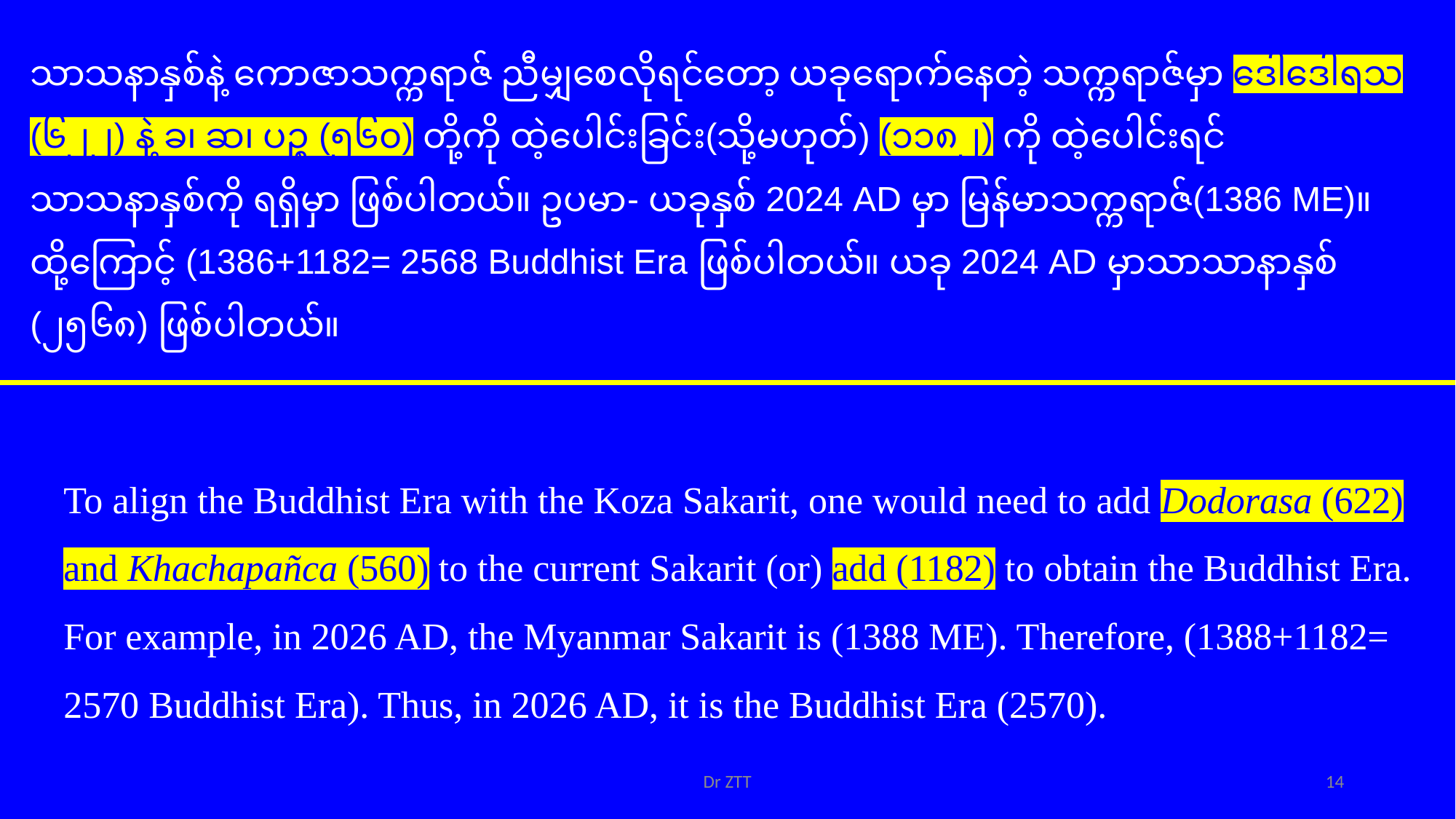

သာသနာနှစ်နဲ့ ကောဇာသက္ကရာဇ် ညီမျှစေလိုရင်တော့ ယခုရောက်နေတဲ့ သက္ကရာဇ်မှာ ဒေါဒေါရသ (၆၂၂) နဲ့ ခ၊ ဆ၊ ပဉ္စ (၅၆၀) တို့ကို ထဲ့ပေါင်းခြင်း(သို့မဟုတ်) (၁၁၈၂) ကို ထဲ့ပေါင်းရင် သာသနာနှစ်ကို ရရှိမှာ ဖြစ်ပါတယ်။ ဥပမာ- ယခုနှစ် 2024 AD မှာ မြန်မာသက္ကရာဇ်(1386 ME)။ ထို့ကြောင့် (1386+1182= 2568 Buddhist Era ဖြစ်ပါတယ်။ ယခု 2024 AD မှာသာသာနာနှစ် (၂၅၆၈) ဖြစ်ပါတယ်။

To align the Buddhist Era with the Koza Sakarit, one would need to add Dodorasa (622) and Khachapañca (560) to the current Sakarit (or) add (1182) to obtain the Buddhist Era. For example, in 2026 AD, the Myanmar Sakarit is (1388 ME). Therefore, (1388+1182= 2570 Buddhist Era). Thus, in 2026 AD, it is the Buddhist Era (2570).
Dr ZTT
14